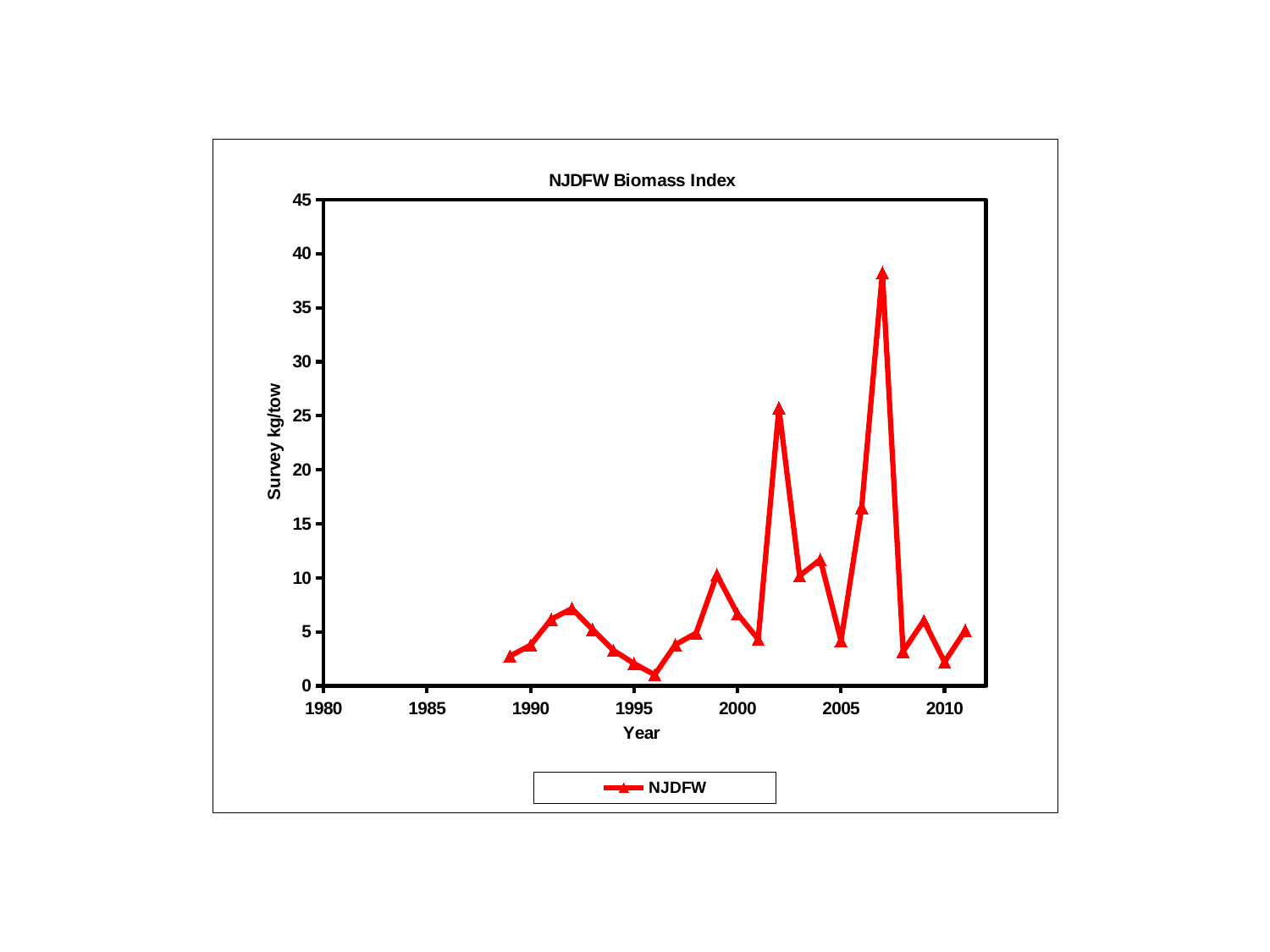

### Chart:    NJDFW Biomass Index

| Category | NJDFW |
|---|---|